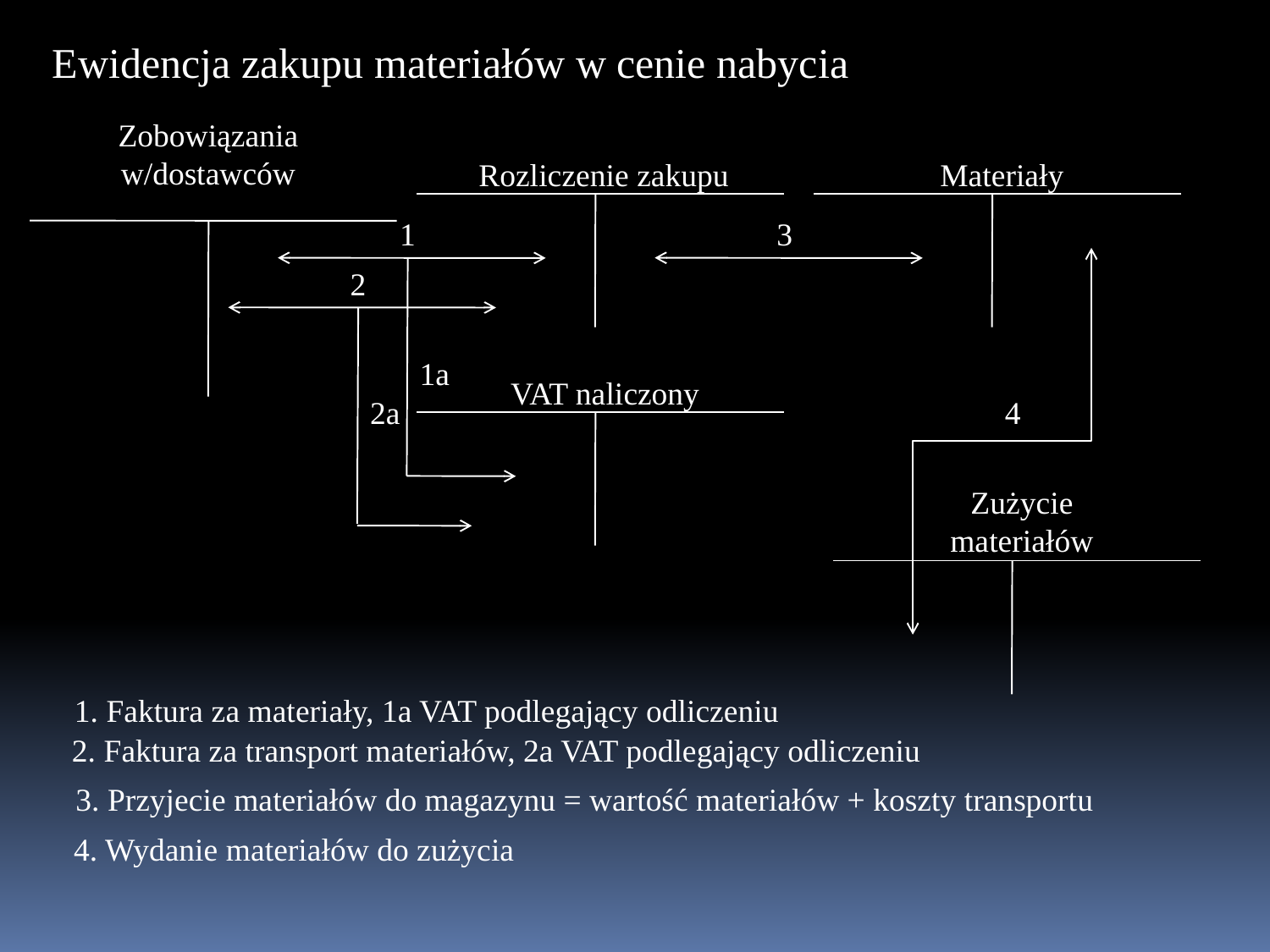

Ewidencja zakupu materiałów w cenie nabycia
Zobowiązania w/dostawców
Rozliczenie zakupu
Materiały
1
3
4
2
2a
1a
VAT naliczony
Zużycie materiałów
1. Faktura za materiały, 1a VAT podlegający odliczeniu
2. Faktura za transport materiałów, 2a VAT podlegający odliczeniu
3. Przyjecie materiałów do magazynu = wartość materiałów + koszty transportu
4. Wydanie materiałów do zużycia